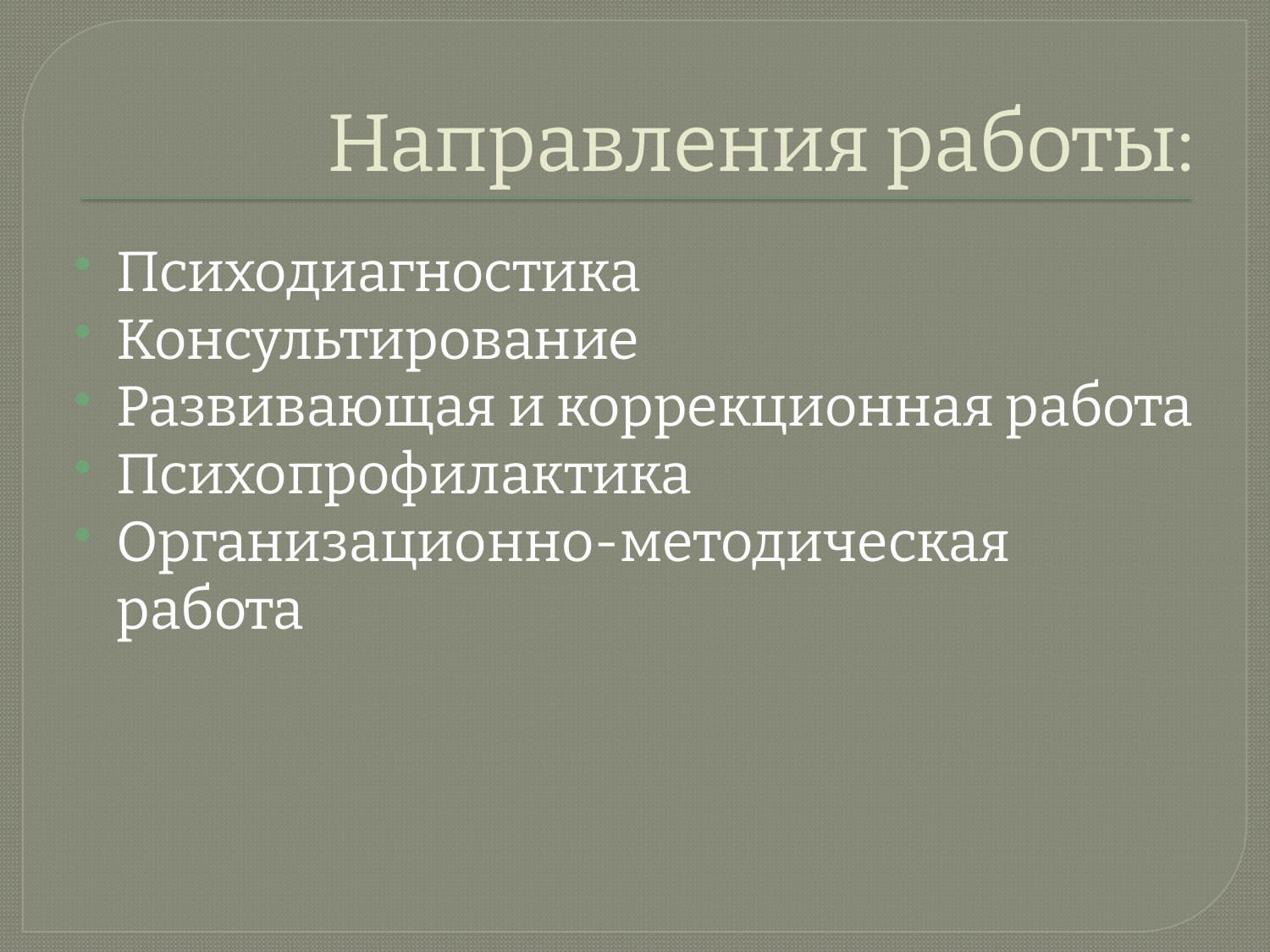

# Направления работы:
Психодиагностика
Консультирование
Развивающая и коррекционная работа
Психопрофилактика
Организационно-методическая работа